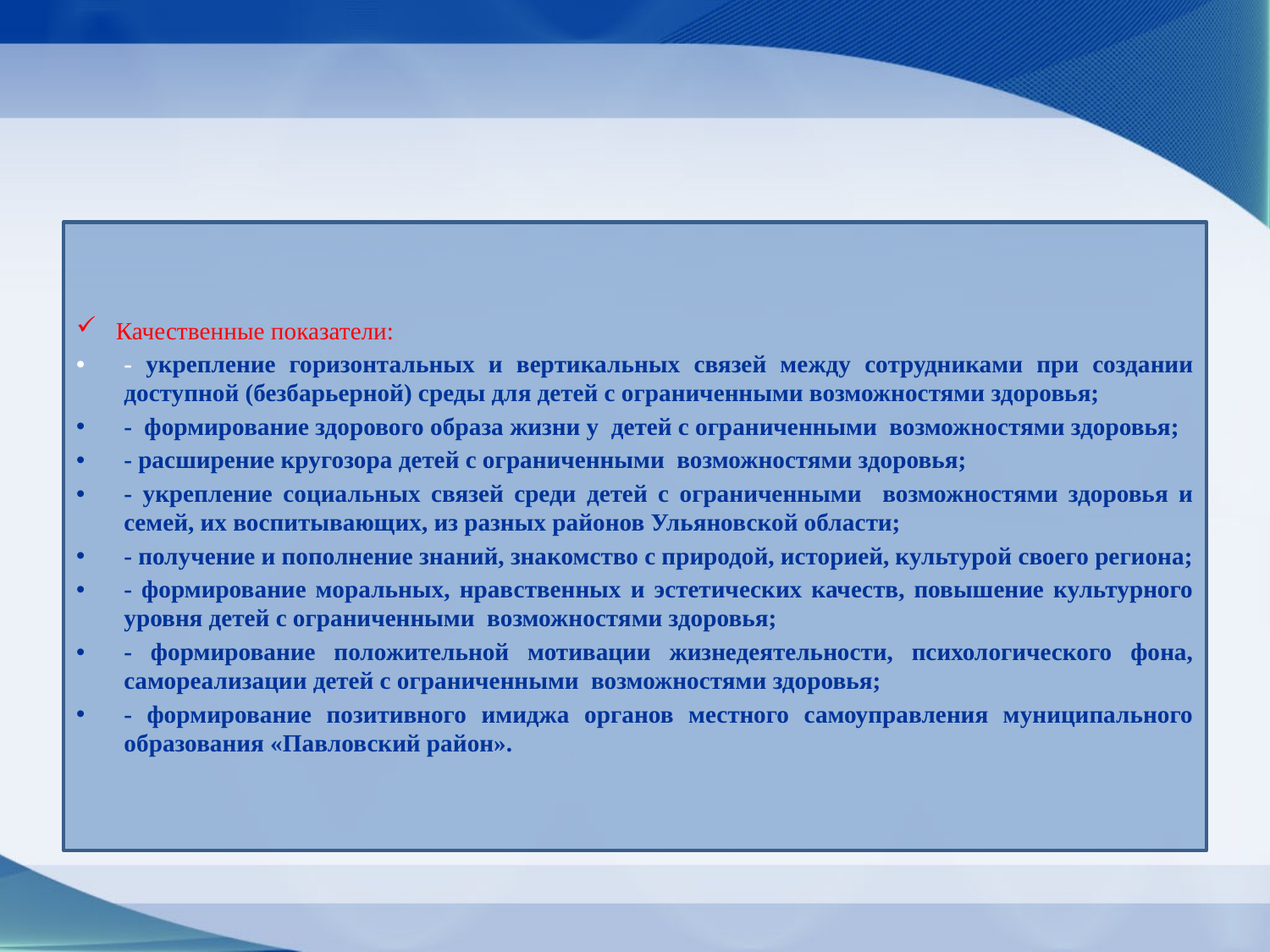

#
Качественные показатели:
- укрепление горизонтальных и вертикальных связей между сотрудниками при создании доступной (безбарьерной) среды для детей с ограниченными возможностями здоровья;
-  формирование здорового образа жизни у  детей с ограниченными  возможностями здоровья;
- расширение кругозора детей с ограниченными  возможностями здоровья;
- укрепление социальных связей среди детей с ограниченными  возможностями здоровья и семей, их воспитывающих, из разных районов Ульяновской области;
- получение и пополнение знаний, знакомство с природой, историей, культурой своего региона;
- формирование моральных, нравственных и эстетических качеств, повышение культурного уровня детей с ограниченными  возможностями здоровья;
- формирование положительной мотивации жизнедеятельности, психологического фона, самореализации детей с ограниченными  возможностями здоровья;
- формирование позитивного имиджа органов местного самоуправления муниципального образования «Павловский район».